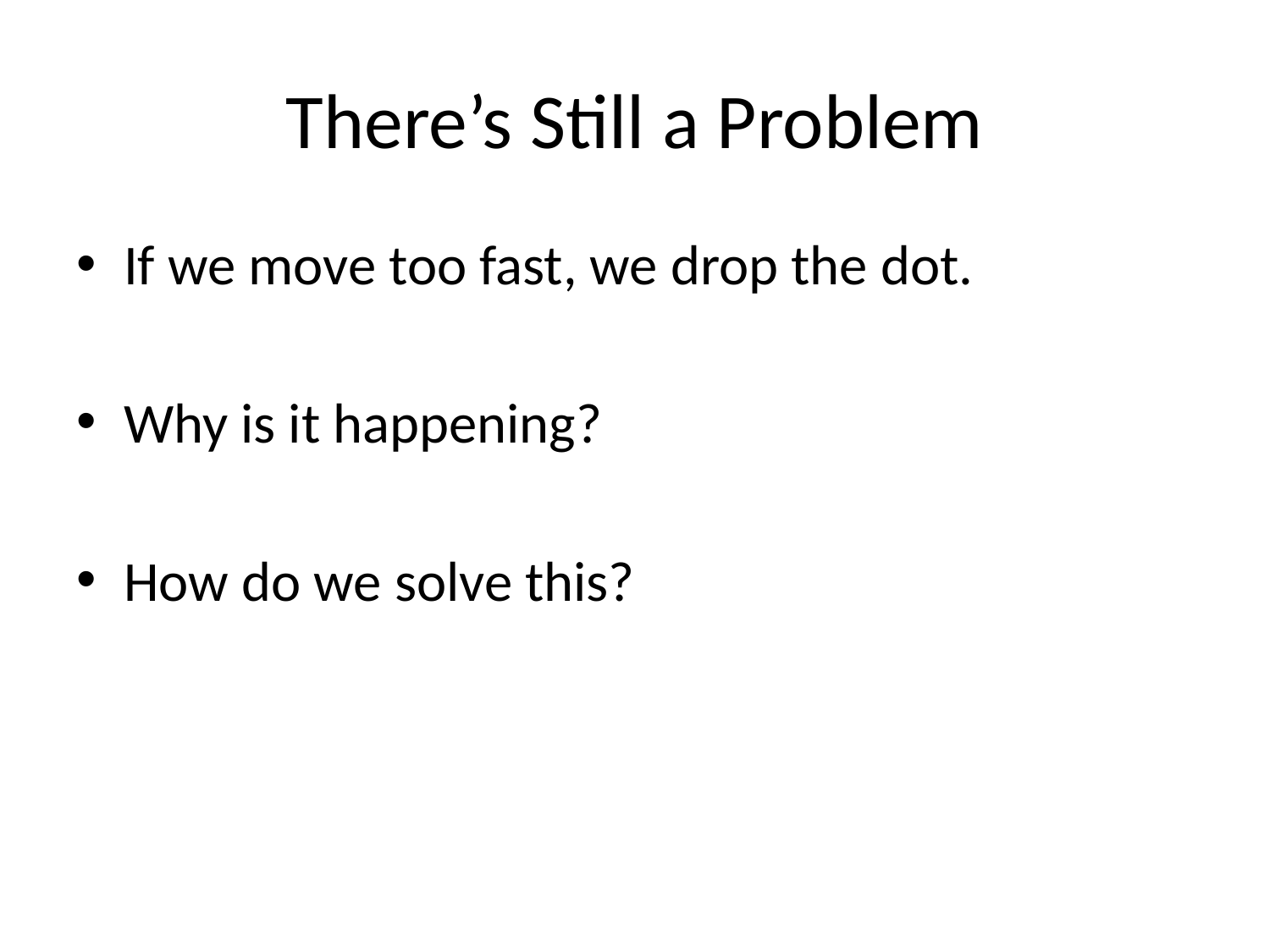

# There’s Still a Problem
If we move too fast, we drop the dot.

Why is it happening?

How do we solve this?